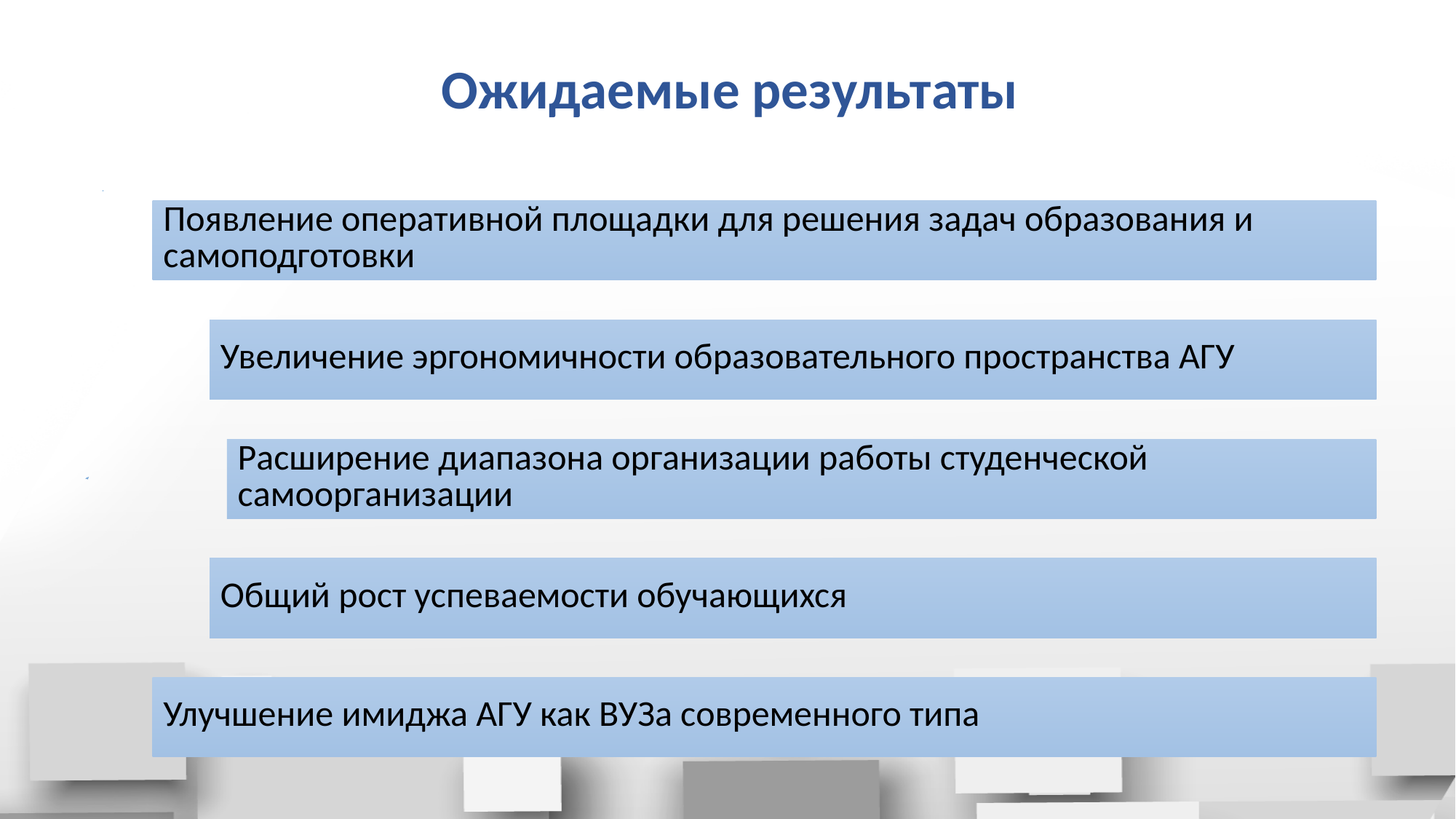

Ожидаемые результаты
Улучшение имиджа АГУ как ВУЗа современного типа
Появление оперативной площадки для решения задач образования и самоподготовки
Увеличение эргономичности образовательного пространства АГУ
Расширение диапазона организации работы студенческой самоорганизации
Общий рост успеваемости обучающихся